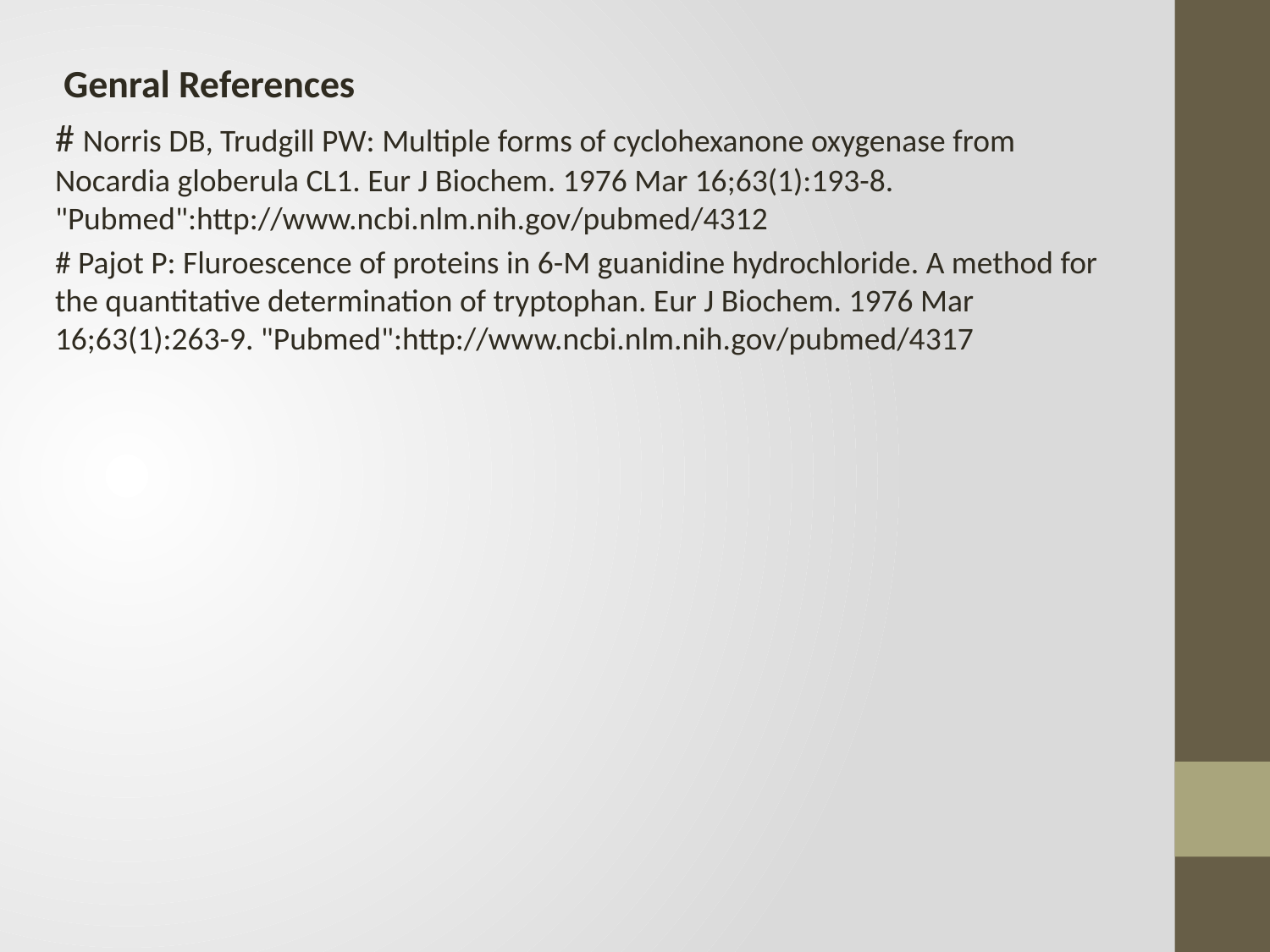

Genral References
# Norris DB, Trudgill PW: Multiple forms of cyclohexanone oxygenase from Nocardia globerula CL1. Eur J Biochem. 1976 Mar 16;63(1):193-8. "Pubmed":http://www.ncbi.nlm.nih.gov/pubmed/4312
# Pajot P: Fluroescence of proteins in 6-M guanidine hydrochloride. A method for the quantitative determination of tryptophan. Eur J Biochem. 1976 Mar 16;63(1):263-9. "Pubmed":http://www.ncbi.nlm.nih.gov/pubmed/4317